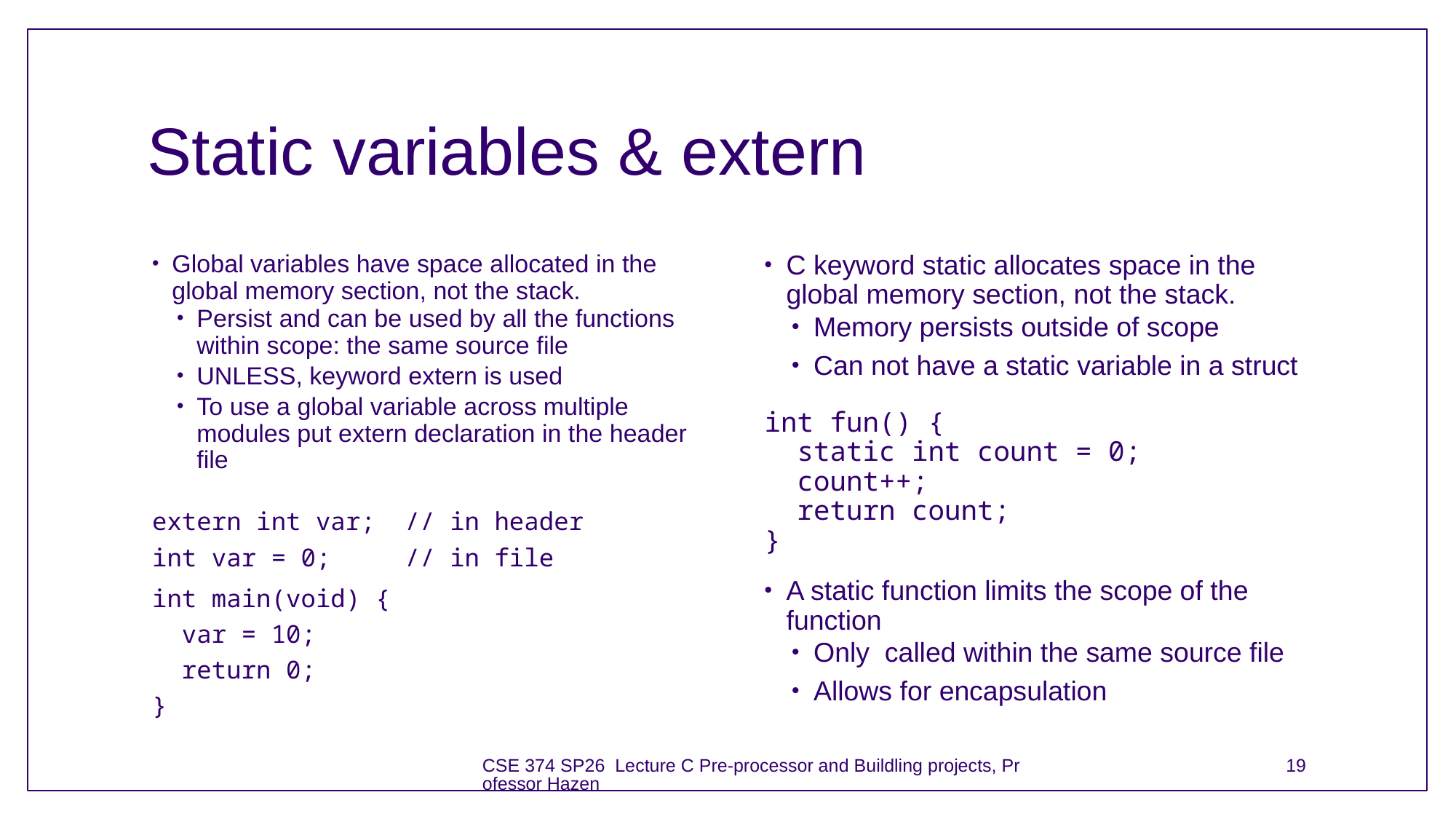

# Static variables & extern
Global variables have space allocated in the global memory section, not the stack.
Persist and can be used by all the functions within scope: the same source file
UNLESS, keyword extern is used
To use a global variable across multiple modules put extern declaration in the header file

extern int var;  // in header
int var = 0;     // in file
int main(void) {
  var = 10;
  return 0;
}
C keyword static allocates space in the global memory section, not the stack.
Memory persists outside of scope
Can not have a static variable in a struct
int fun() {
  static int count = 0;
  count++;
  return count;
}
A static function limits the scope of the function
Only  called within the same source file
Allows for encapsulation
CSE 374 SP26  Lecture C Pre-processor and Buildling projects, Professor Hazen
19